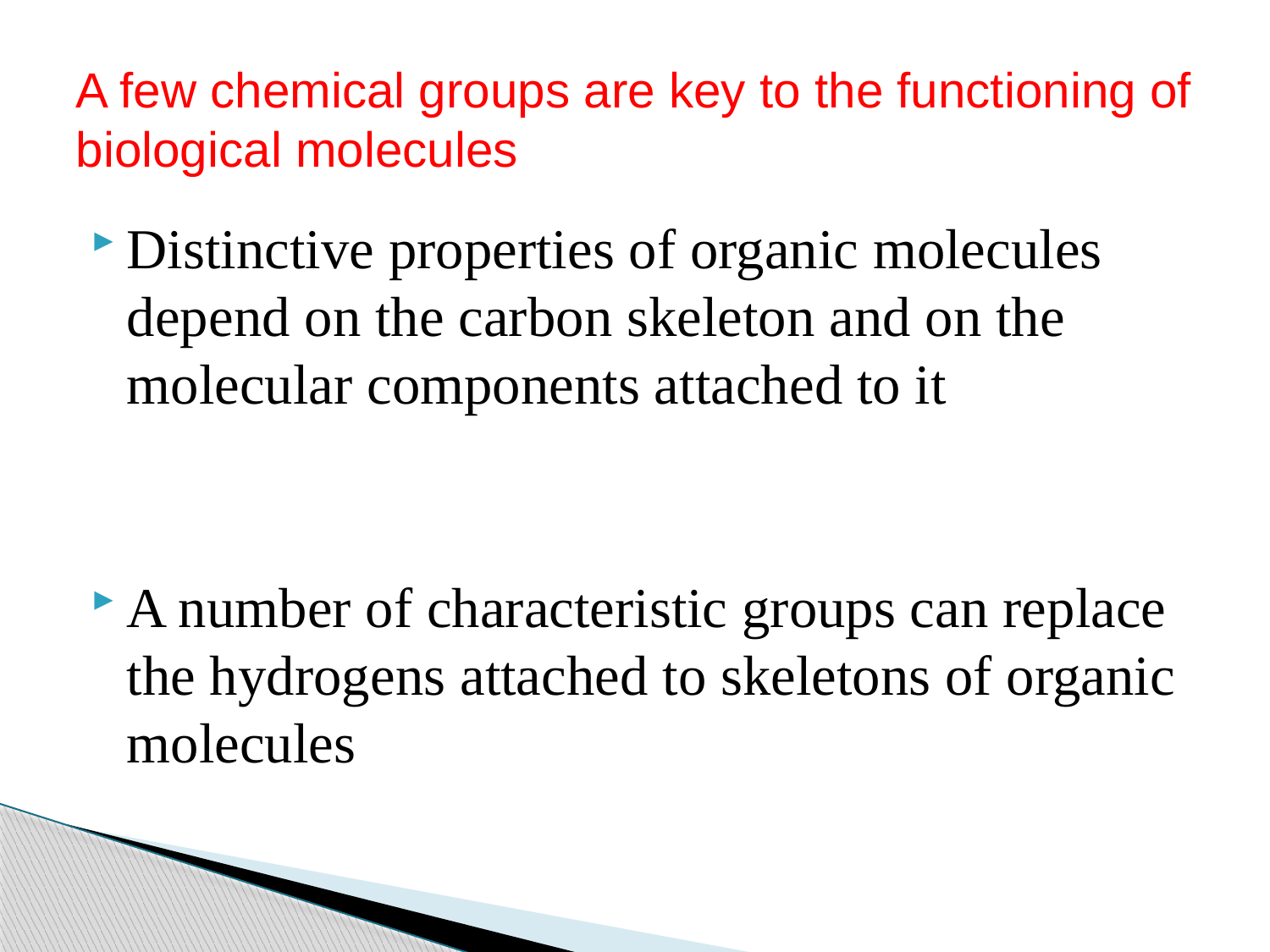

# A few chemical groups are key to the functioning of biological molecules
Distinctive properties of organic molecules depend on the carbon skeleton and on the molecular components attached to it

A number of characteristic groups can replace the hydrogens attached to skeletons of organic molecules